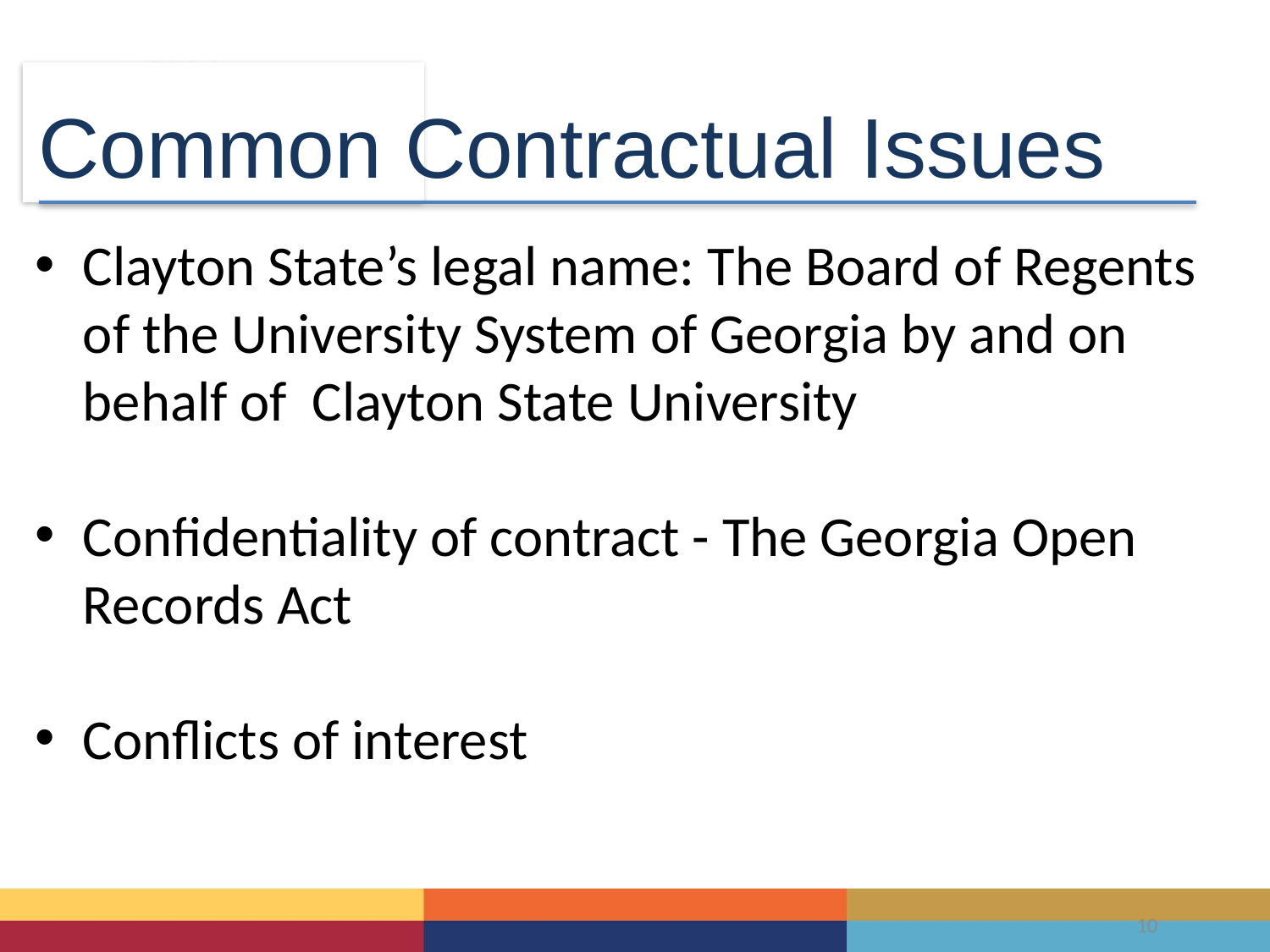

Common Contractual Issues
Clayton State’s legal name: The Board of Regents of the University System of Georgia by and on behalf of  Clayton State University

Confidentiality of contract - The Georgia Open Records Act

Conflicts of interest
10